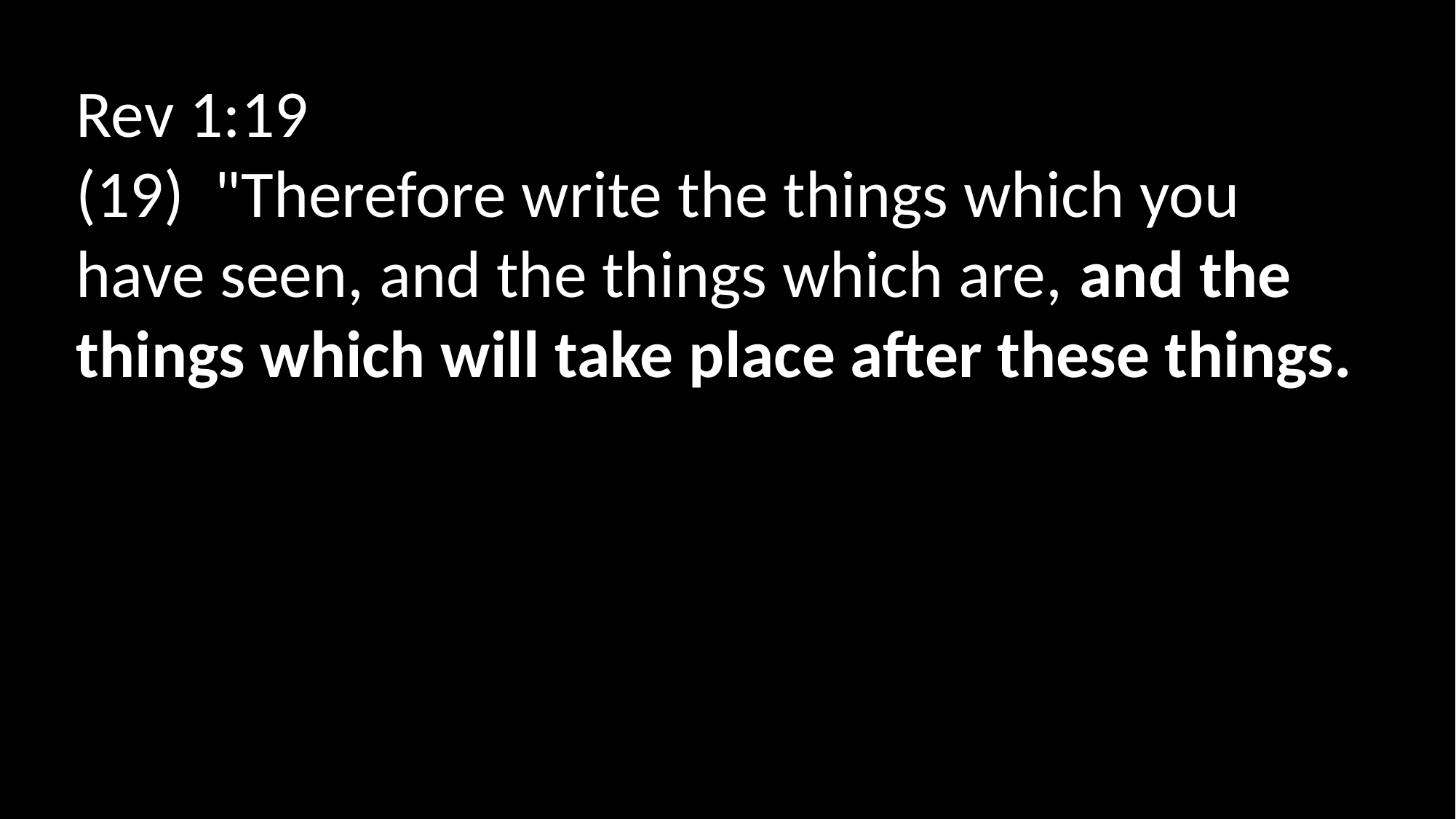

Rev 1:19
(19)  "Therefore write the things which you have seen, and the things which are, and the things which will take place after these things.